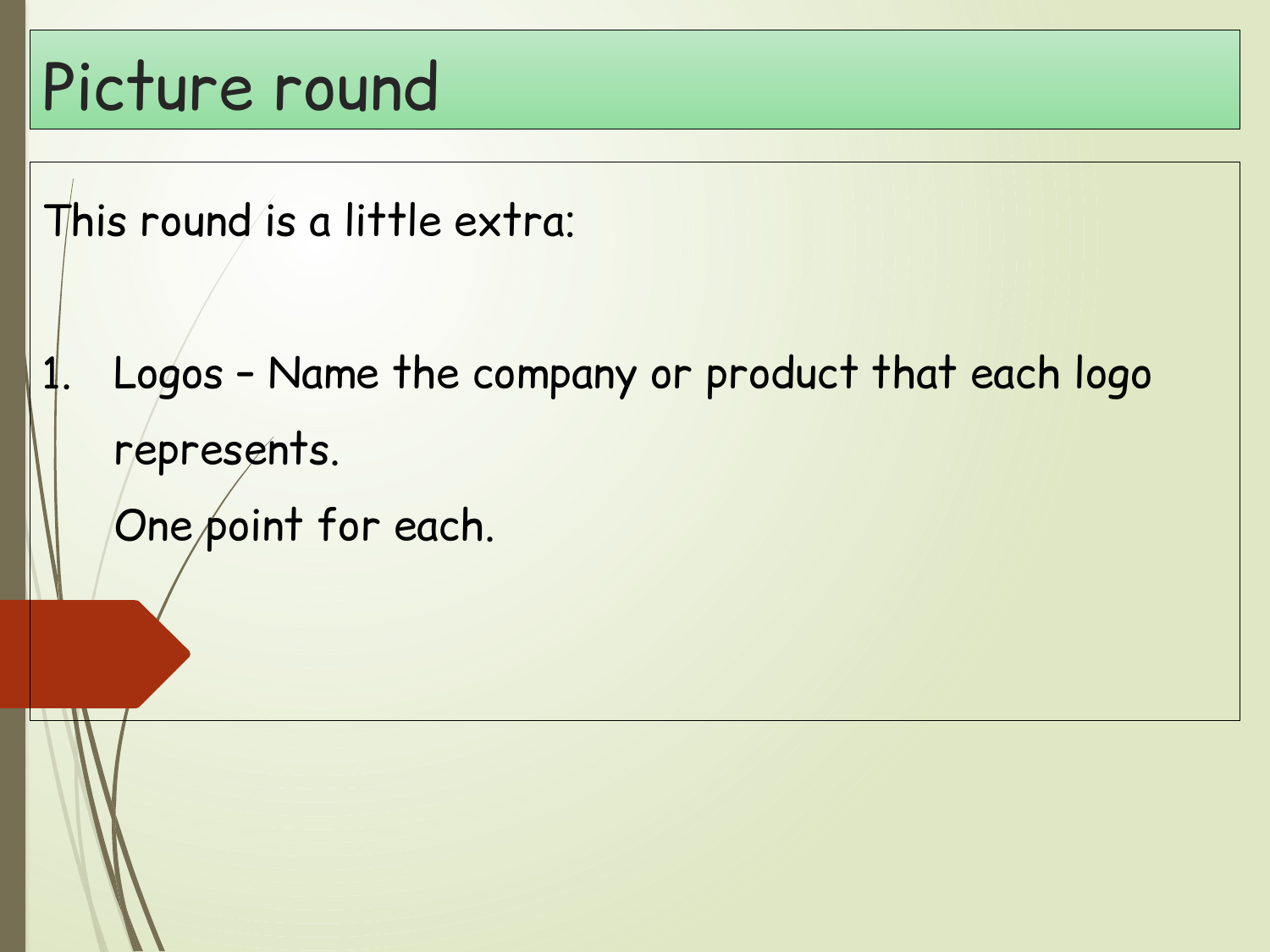

# Picture round
This round is a little extra:

Logos – Name the company or product that each logo represents.
	One point for each.